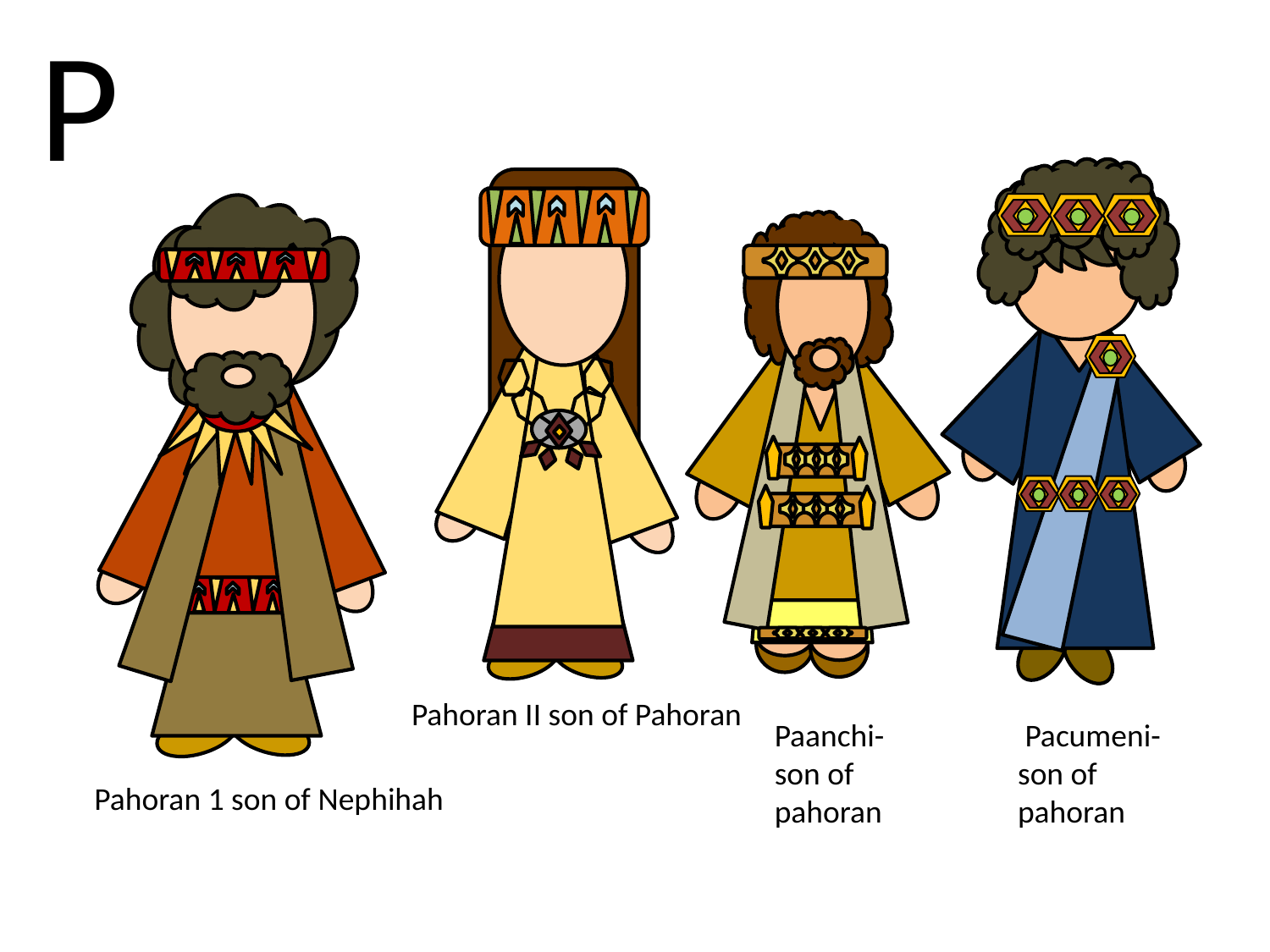

P

Pahoran II son of Pahoran
Paanchi-son of pahoran
 Pacumeni-son of pahoran
Pahoran 1 son of Nephihah